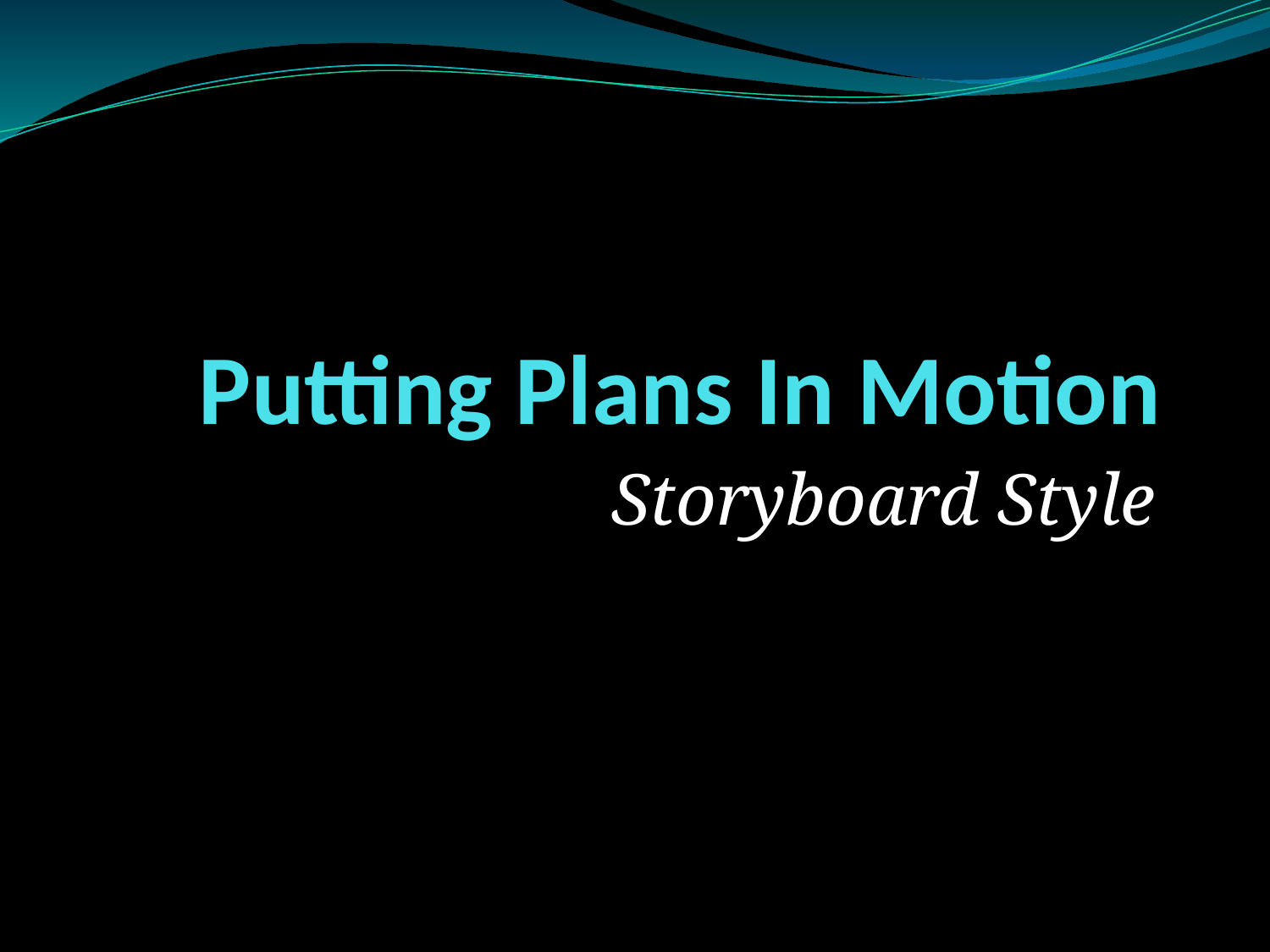

# Putting Plans In Motion
Storyboard Style